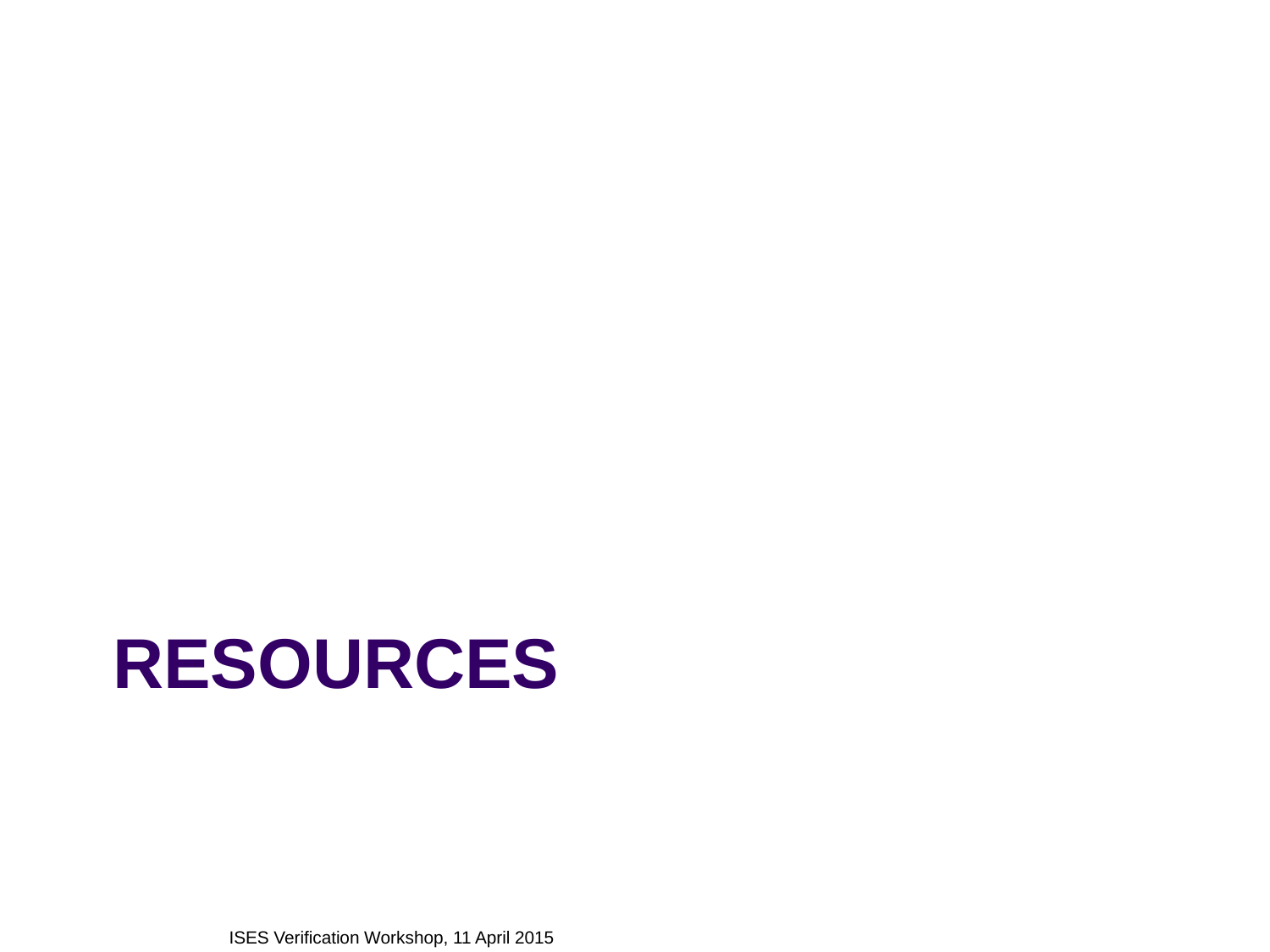

# resources
ISES Verification Workshop, 11 April 2015